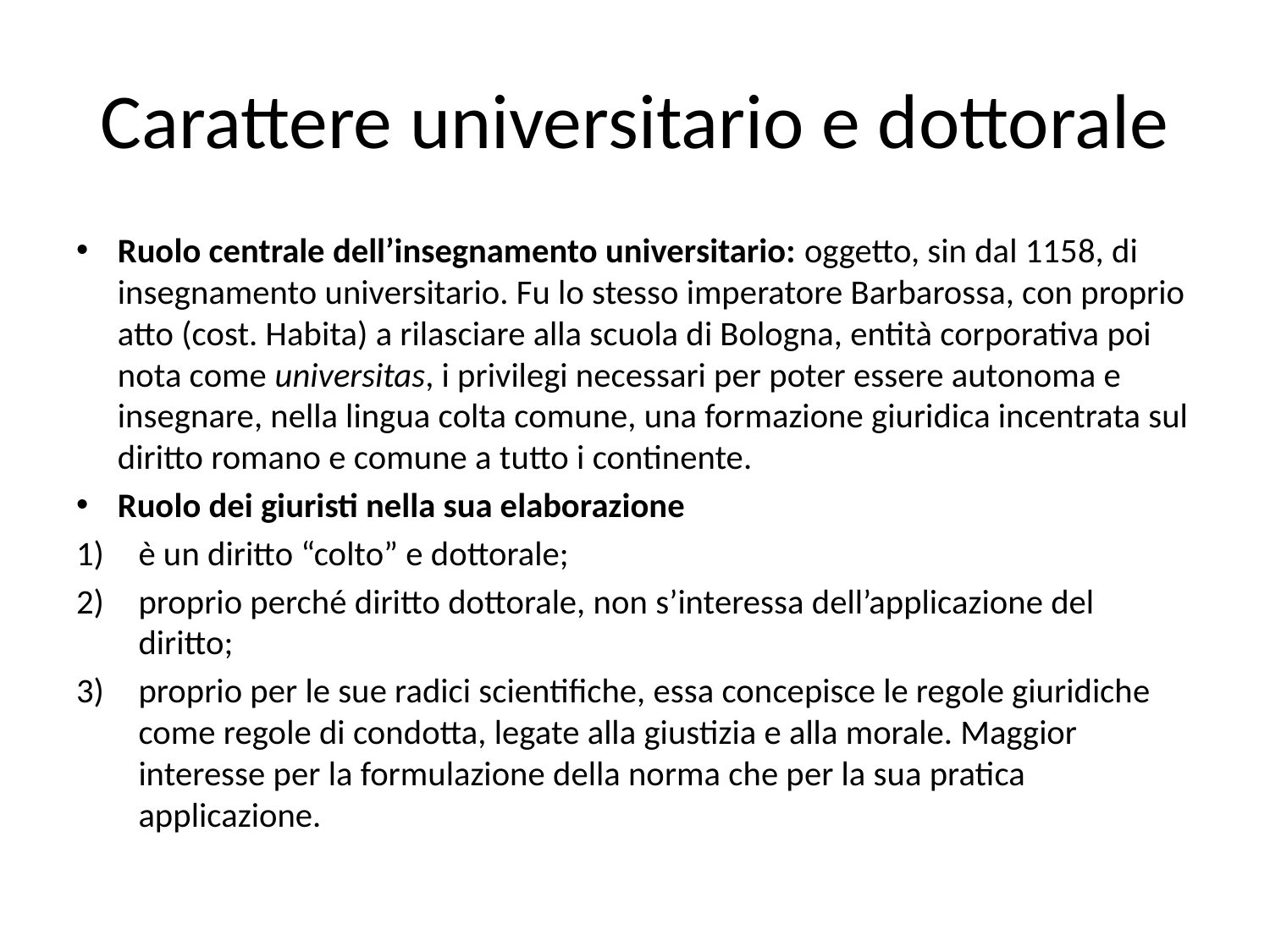

# Carattere universitario e dottorale
Ruolo centrale dell’insegnamento universitario: oggetto, sin dal 1158, di insegnamento universitario. Fu lo stesso imperatore Barbarossa, con proprio atto (cost. Habita) a rilasciare alla scuola di Bologna, entità corporativa poi nota come universitas, i privilegi necessari per poter essere autonoma e insegnare, nella lingua colta comune, una formazione giuridica incentrata sul diritto romano e comune a tutto i continente.
Ruolo dei giuristi nella sua elaborazione
è un diritto “colto” e dottorale;
proprio perché diritto dottorale, non s’interessa dell’applicazione del diritto;
proprio per le sue radici scientifiche, essa concepisce le regole giuridiche come regole di condotta, legate alla giustizia e alla morale. Maggior interesse per la formulazione della norma che per la sua pratica applicazione.